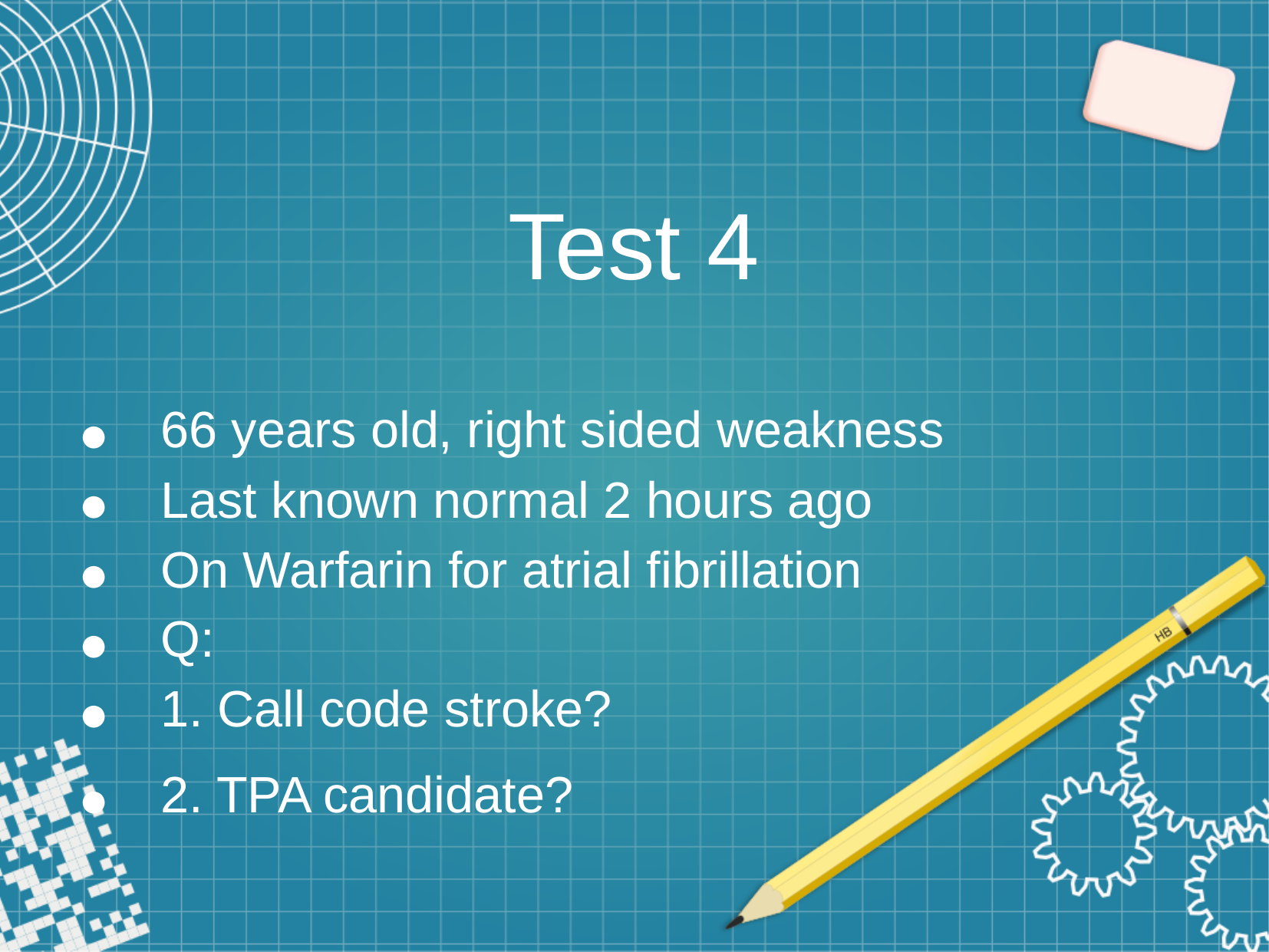

# Test 4
66 years old, right sided weakness
Last known normal 2 hours ago
On Warfarin for atrial fibrillation
Q:
1. Call code stroke?
2. TPA candidate?